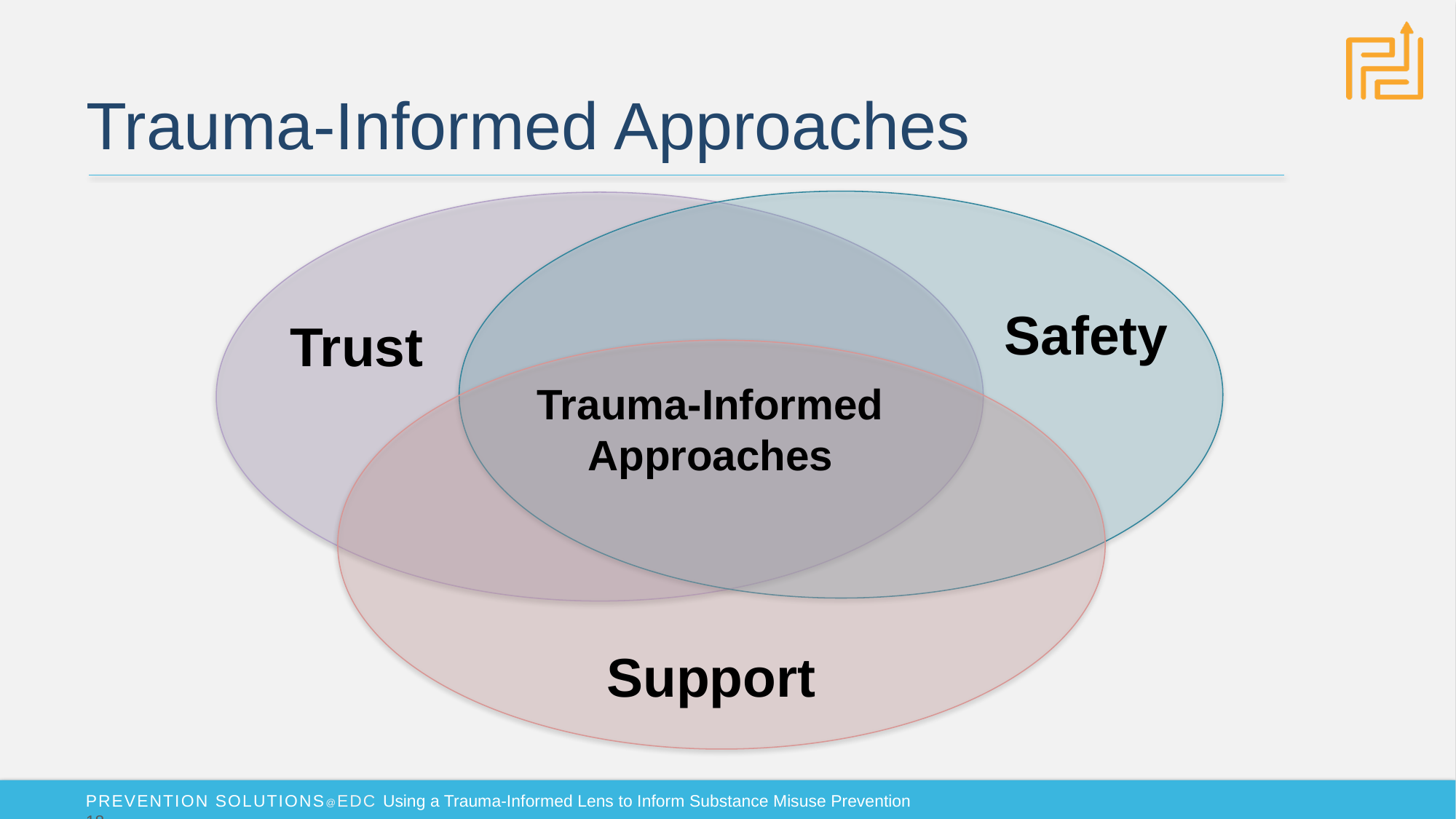

# Trauma-Informed Approaches

Safety
Trust

Trauma-Informed Approaches
Support
PREVENTION SOLUTIONS@EDC Using a Trauma-Informed Lens to Inform Substance Misuse Prevention                                                                                              18